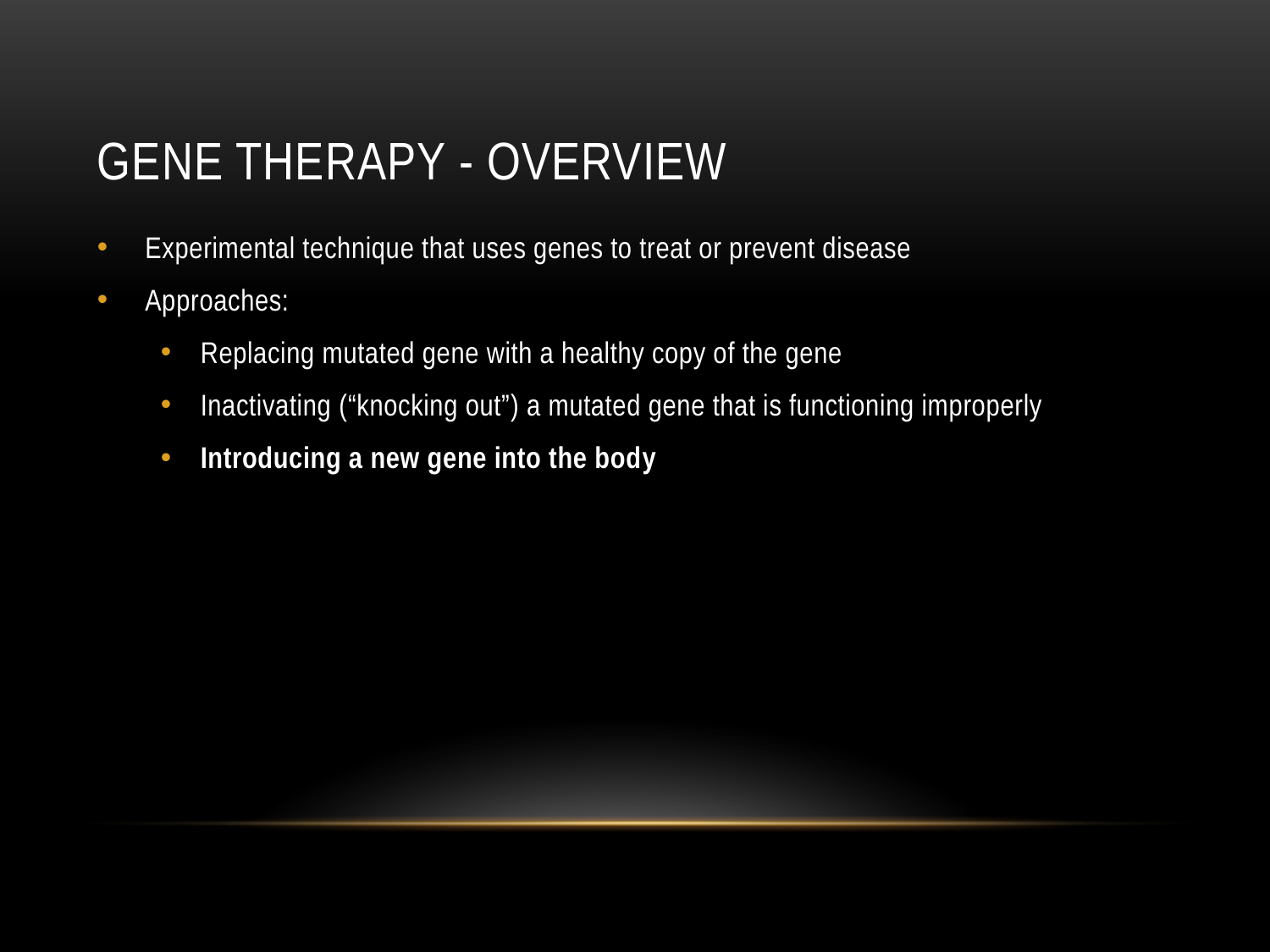

# gene Therapy - Overview
Experimental technique that uses genes to treat or prevent disease
Approaches:
Replacing mutated gene with a healthy copy of the gene
Inactivating (“knocking out”) a mutated gene that is functioning improperly
Introducing a new gene into the body